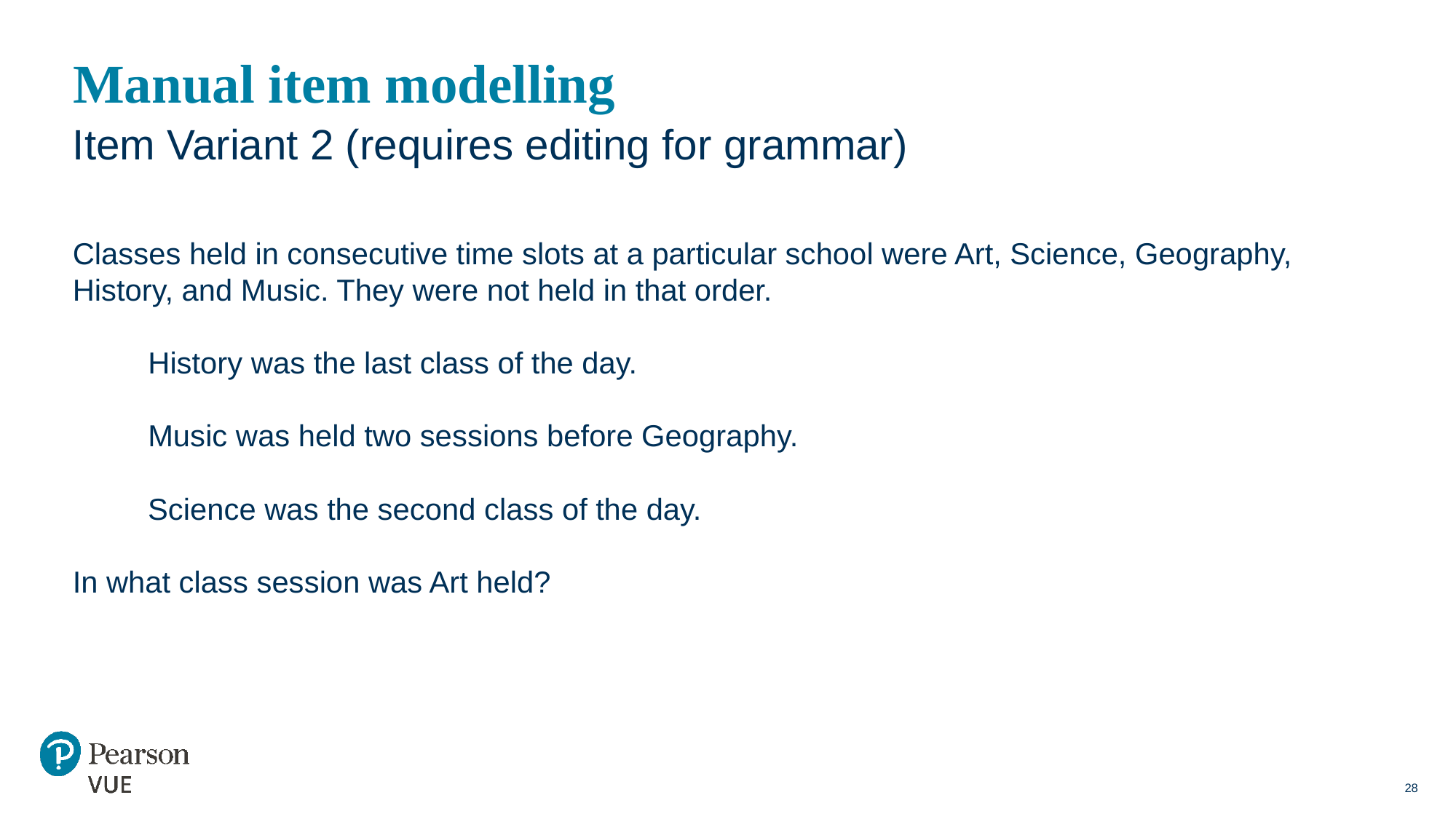

# Manual item modelling
Item Variant 2 (requires editing for grammar)

Classes held in consecutive time slots at a particular school were Art, Science, Geography, History, and Music. They were not held in that order.

History was the last class of the day.

Music was held two sessions before Geography.

Science was the second class of the day.

In what class session was Art held?
28